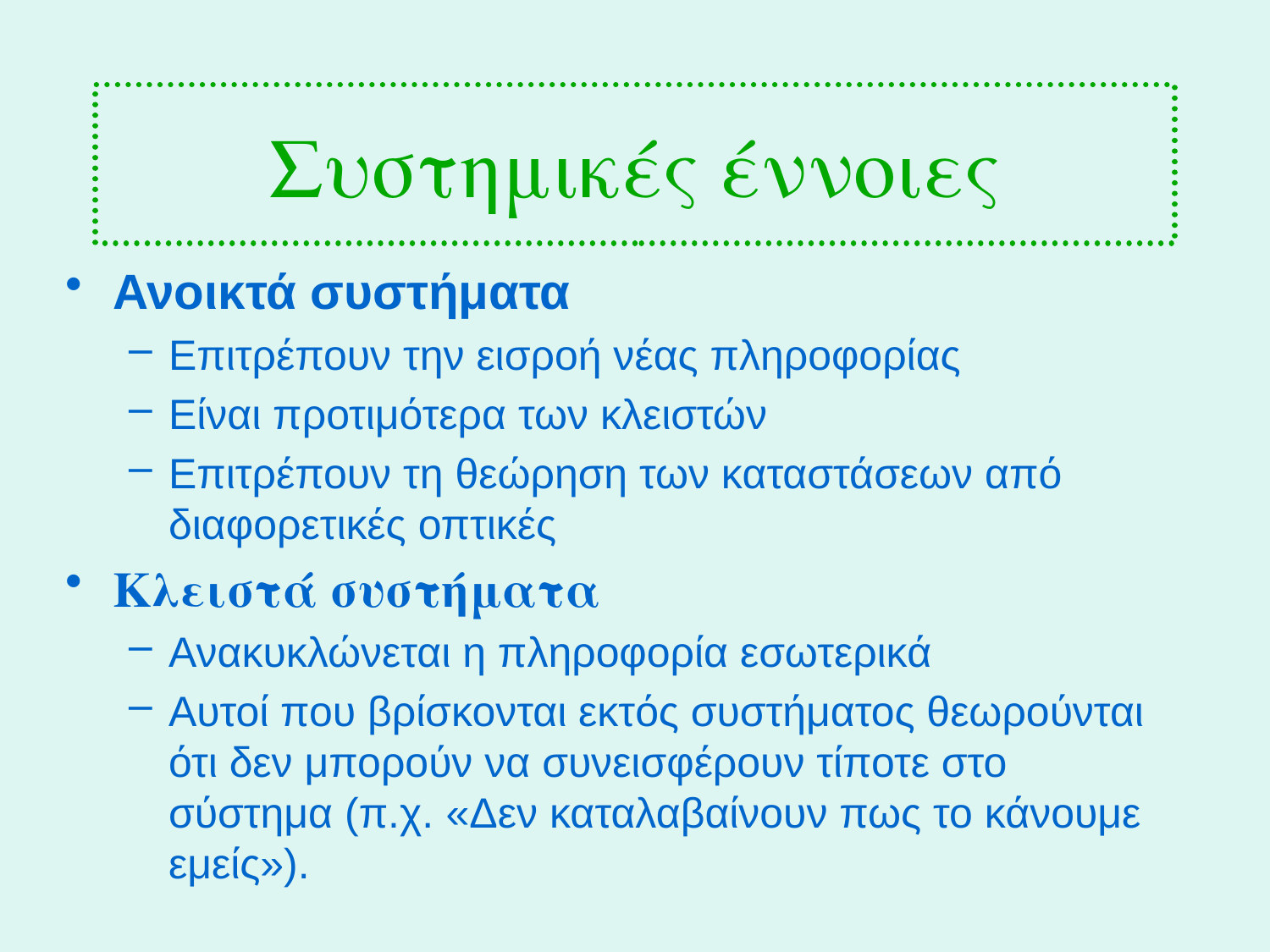

# Συστημικές έννοιες
Ανοικτά συστήματα
Επιτρέπουν την εισροή νέας πληροφορίας
Είναι προτιμότερα των κλειστών
Επιτρέπουν τη θεώρηση των καταστάσεων από διαφορετικές οπτικές
Κλειστά συστήματα
Ανακυκλώνεται η πληροφορία εσωτερικά
Αυτοί που βρίσκονται εκτός συστήματος θεωρούνται ότι δεν μπορούν να συνεισφέρουν τίποτε στο σύστημα (π.χ. «Δεν καταλαβαίνουν πως το κάνουμε εμείς»).